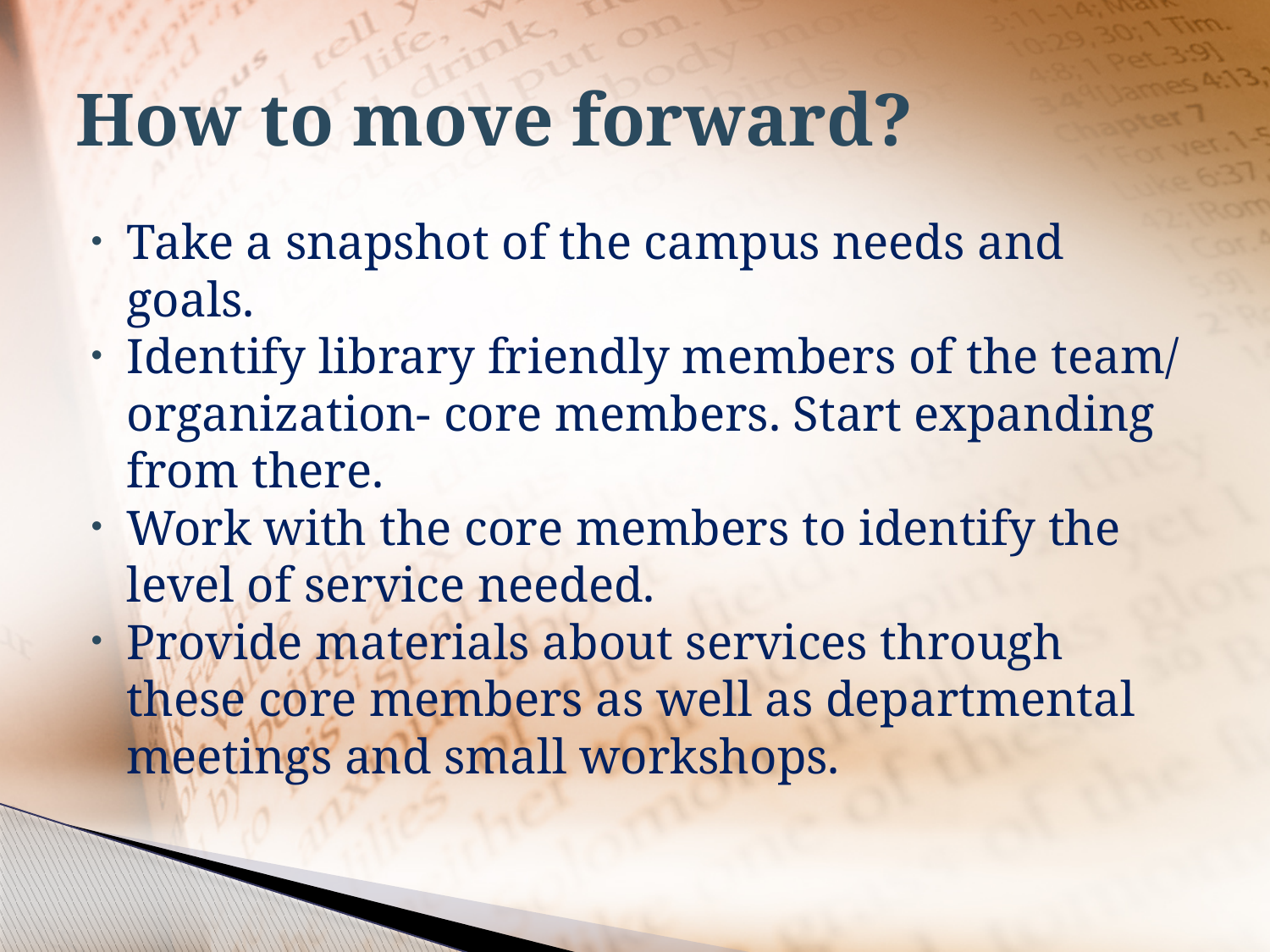

# How to move forward?
Take a snapshot of the campus needs and goals.
Identify library friendly members of the team/  organization- core members. Start expanding from there.
Work with the core members to identify the level of service needed.
Provide materials about services through these core members as well as departmental meetings and small workshops.